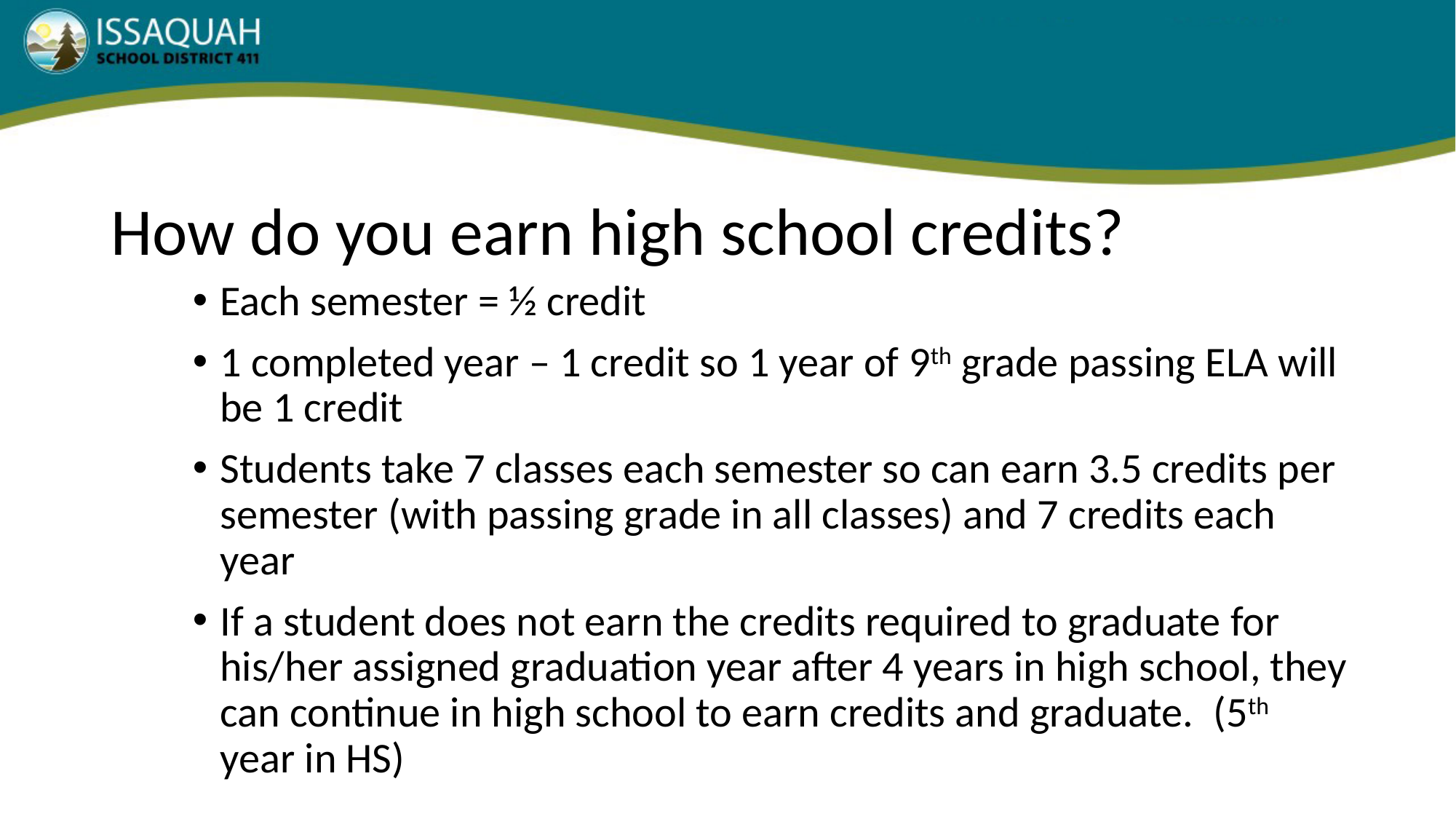

# How do you earn high school credits?
Each semester = ½ credit
1 completed year – 1 credit so 1 year of 9th grade passing ELA will be 1 credit
Students take 7 classes each semester so can earn 3.5 credits per semester (with passing grade in all classes) and 7 credits each year
If a student does not earn the credits required to graduate for his/her assigned graduation year after 4 years in high school, they can continue in high school to earn credits and graduate.  (5th year in HS)